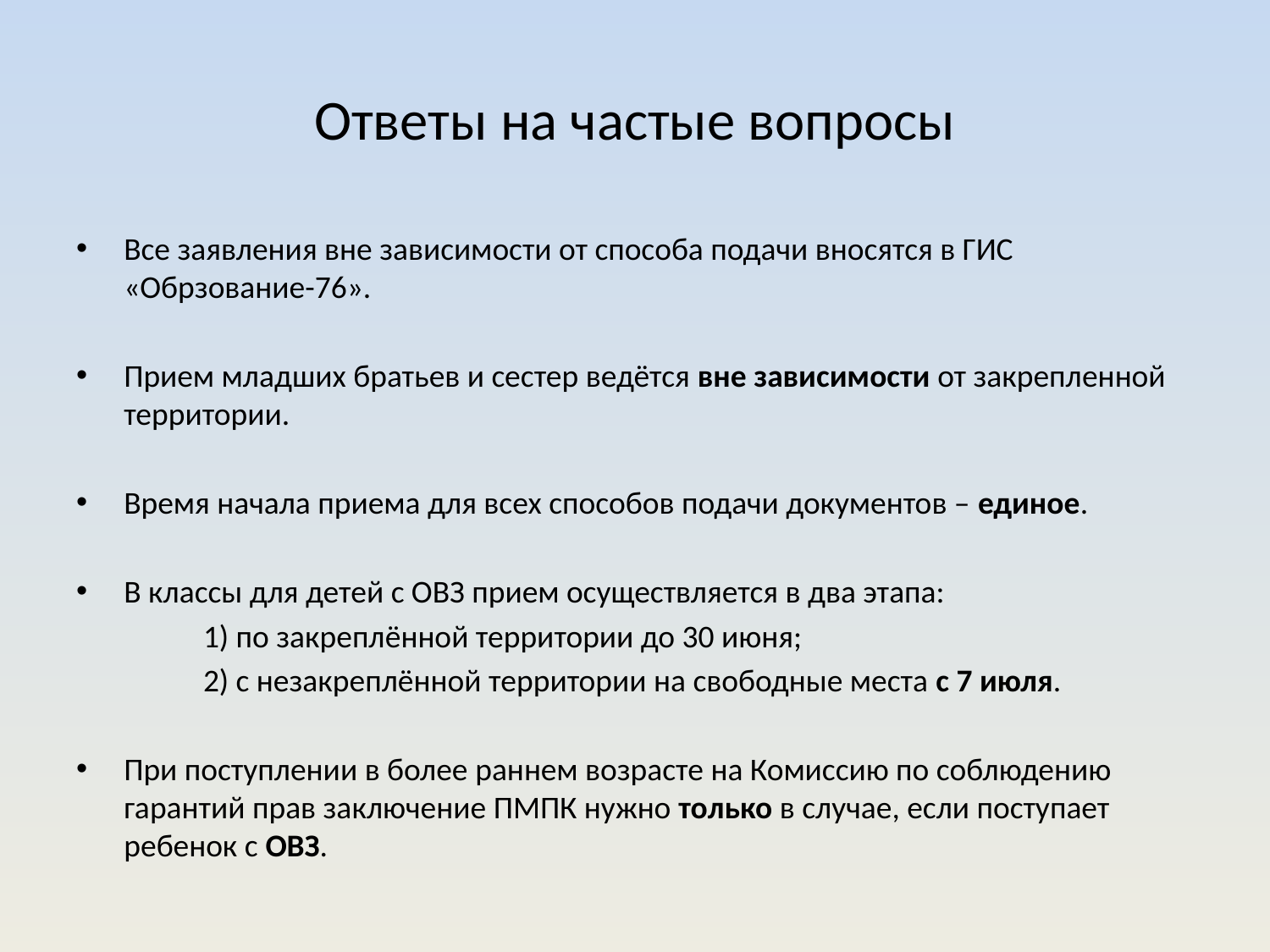

# Ответы на частые вопросы
Все заявления вне зависимости от способа подачи вносятся в ГИС «Обрзование-76».

Прием младших братьев и сестер ведётся вне зависимости от закрепленной территории.

Время начала приема для всех способов подачи документов – единое.

В классы для детей с ОВЗ прием осуществляется в два этапа:
	1) по закреплённой территории до 30 июня;
	2) с незакреплённой территории на свободные места с 7 июля.

При поступлении в более раннем возрасте на Комиссию по соблюдению гарантий прав заключение ПМПК нужно только в случае, если поступает ребенок с ОВЗ.